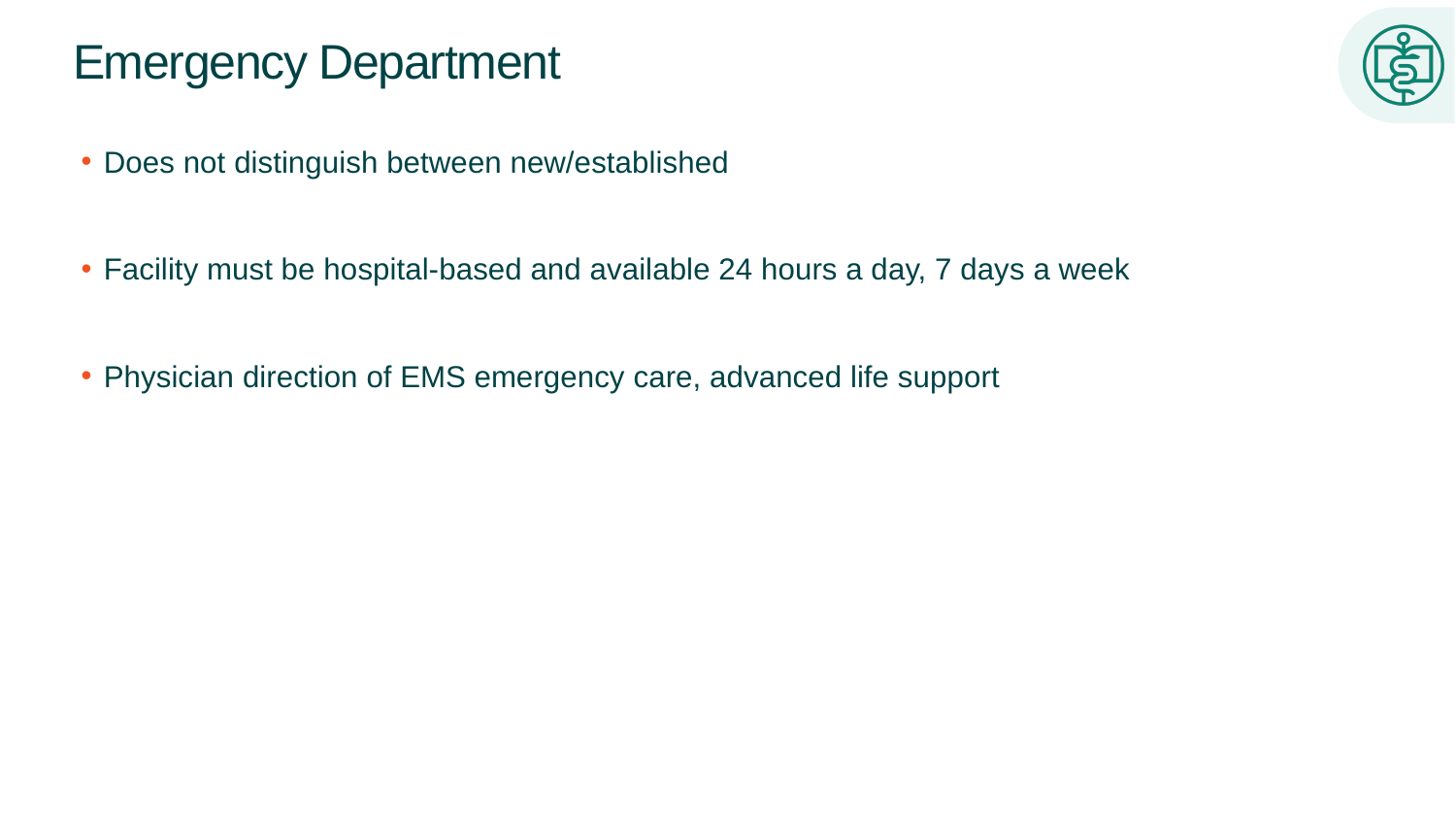

# Emergency Department
Does not distinguish between new/established

Facility must be hospital-based and available 24 hours a day, 7 days a week

Physician direction of EMS emergency care, advanced life support